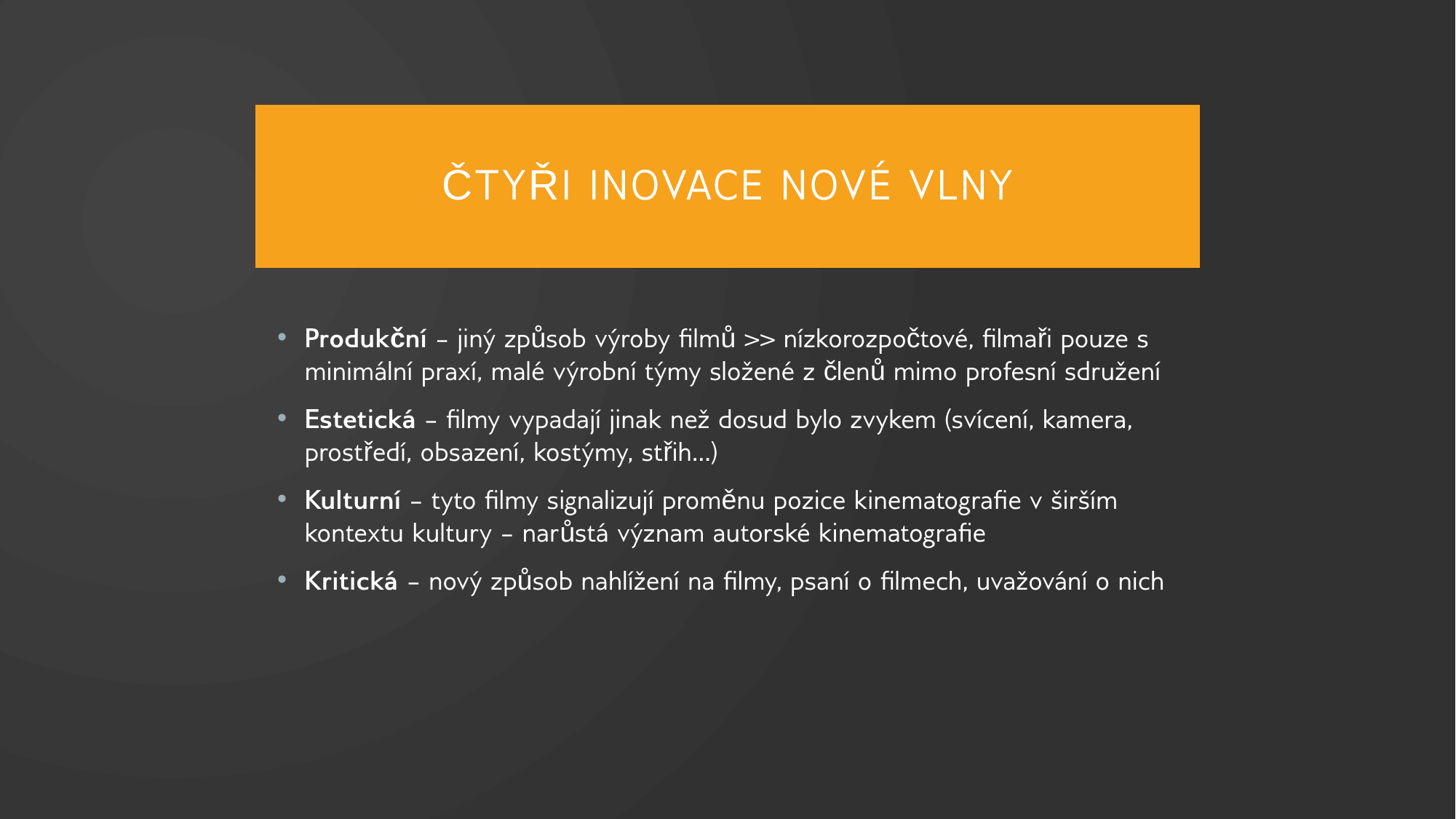

# Čtyři inovace nové vlny
Produkční – jiný způsob výroby filmů >> nízkorozpočtové, filmaři pouze s minimální praxí, malé výrobní týmy složené z členů mimo profesní sdružení
Estetická – filmy vypadají jinak než dosud bylo zvykem (svícení, kamera, prostředí, obsazení, kostýmy, střih…)
Kulturní – tyto filmy signalizují proměnu pozice kinematografie v širším kontextu kultury – narůstá význam autorské kinematografie
Kritická – nový způsob nahlížení na filmy, psaní o filmech, uvažování o nich